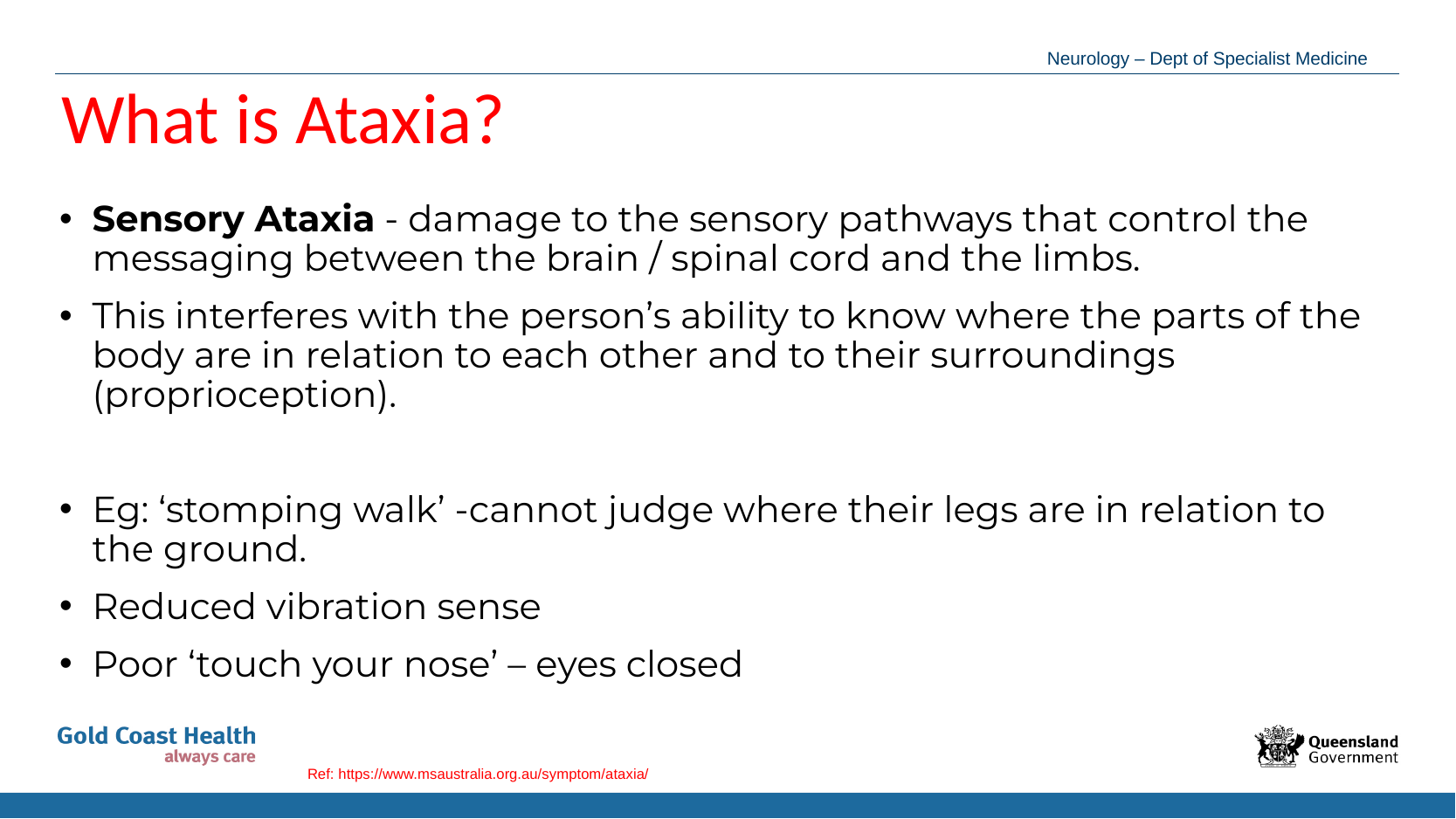

What is Ataxia?

Sensory Ataxia - damage to the sensory pathways that control the messaging between the brain / spinal cord and the limbs.
This interferes with the person’s ability to know where the parts of the body are in relation to each other and to their surroundings (proprioception).

Eg: ‘stomping walk’ -cannot judge where their legs are in relation to the ground.
Reduced vibration sense
Poor ‘touch your nose’ – eyes closed
Ref: https://www.msaustralia.org.au/symptom/ataxia/?via%3Dihub